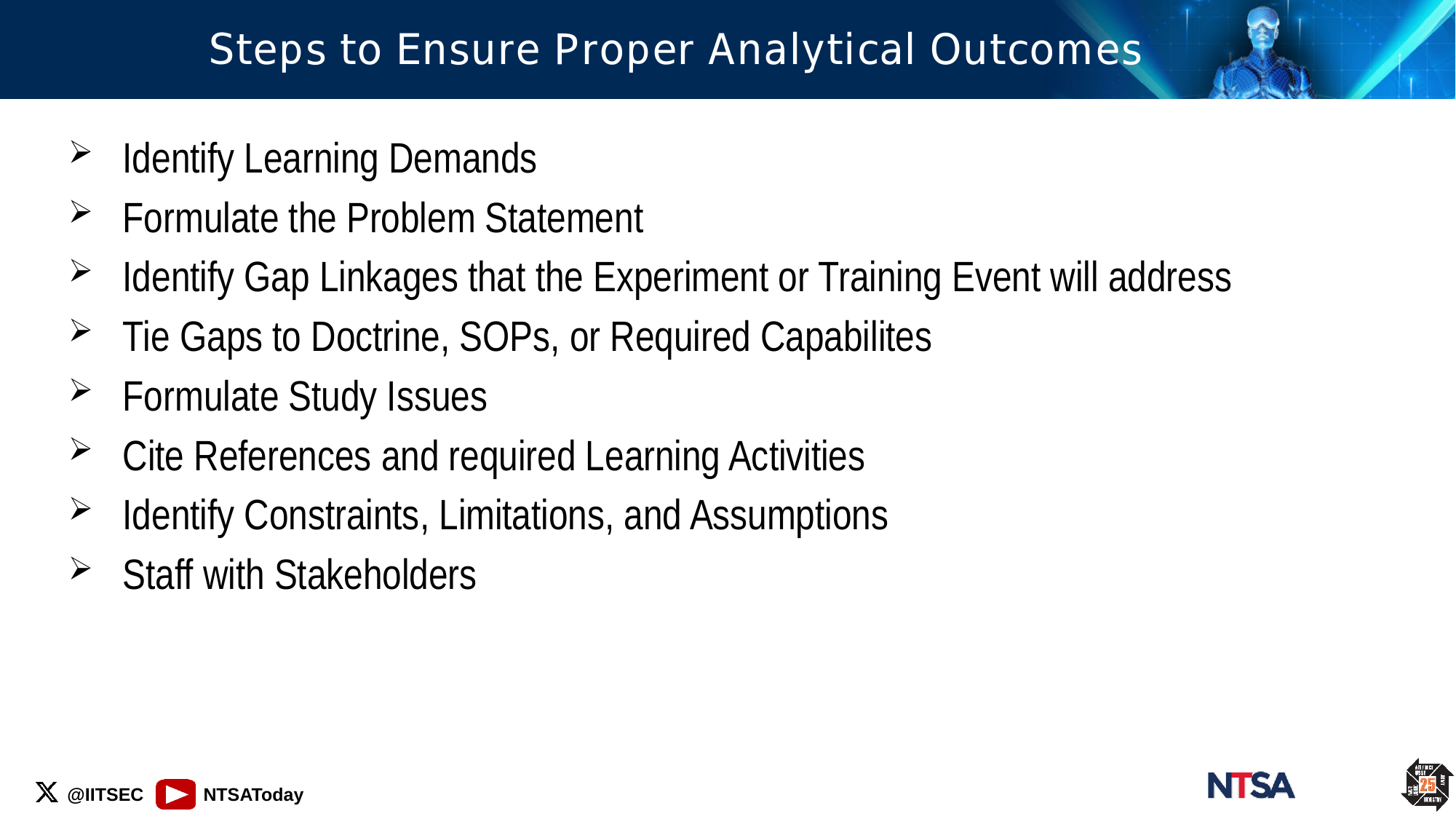

# Steps to Ensure Proper Analytical Outcomes
Identify Learning Demands
Formulate the Problem Statement
Identify Gap Linkages that the Experiment or Training Event will address
Tie Gaps to Doctrine, SOPs, or Required Capabilites
Formulate Study Issues
Cite References and required Learning Activities
Identify Constraints, Limitations, and Assumptions
Staff with Stakeholders